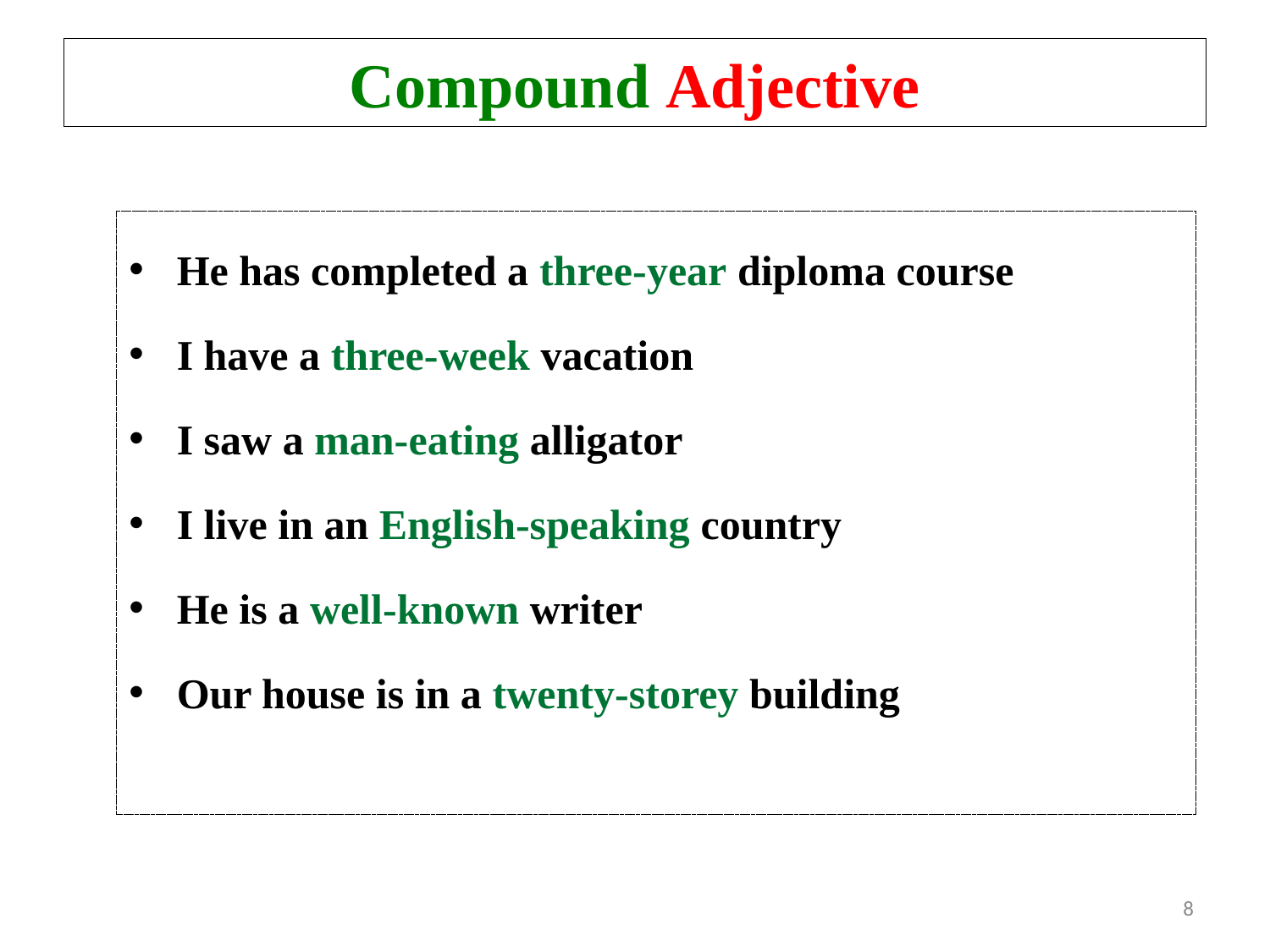

# Compound Adjective
He has completed a three-year diploma course
I have a three-week vacation
I saw a man-eating alligator
I live in an English-speaking country
He is a well-known writer
Our house is in a twenty-storey building
8